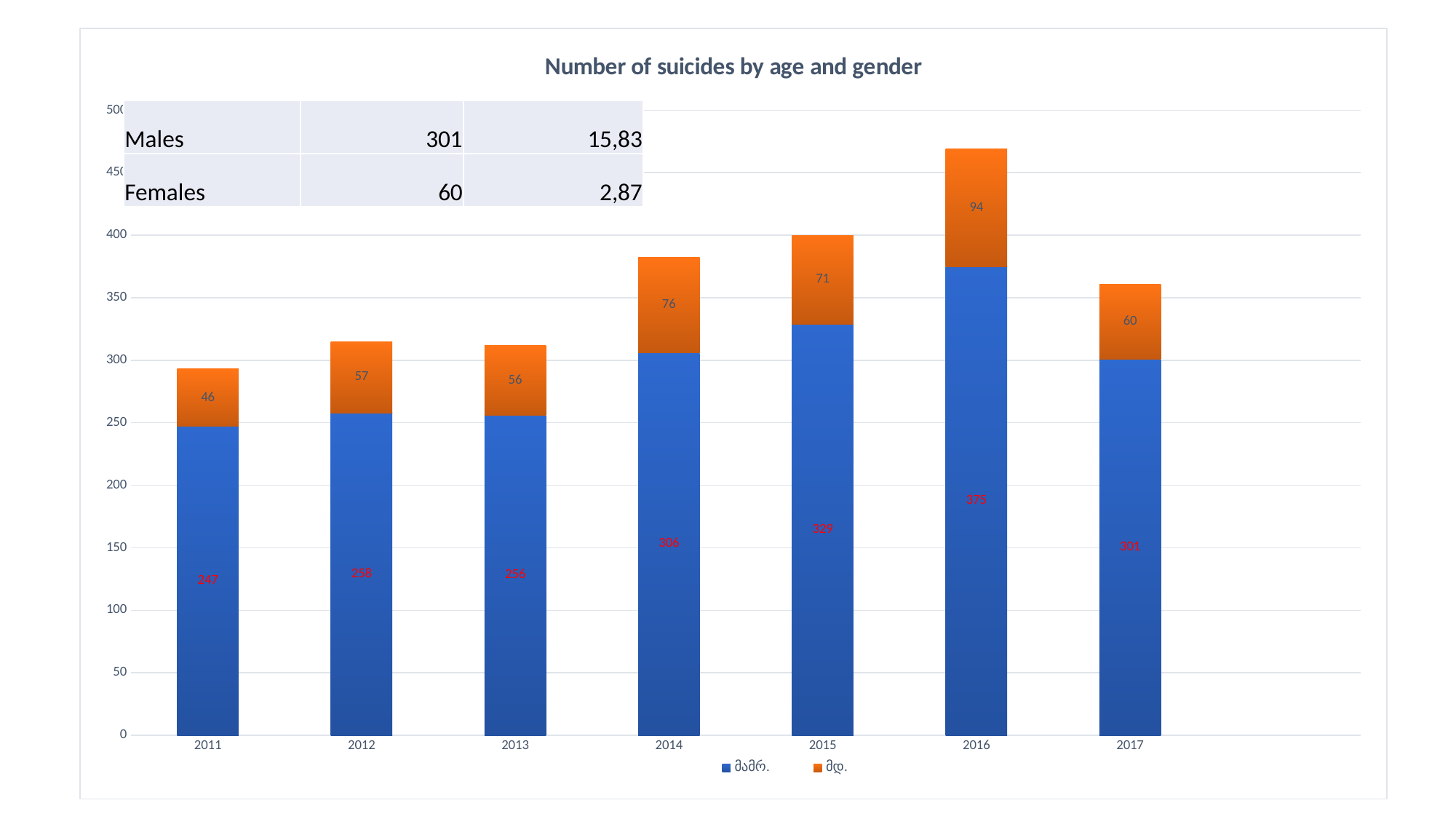

### Chart: Number of suicides by age and gender

| Category | მამრ. | მდ. |
|---|---|---|
| 2011 | 247.0 | 46.0 |
| 2012 | 258.0 | 57.0 |
| 2013 | 256.0 | 56.0 |
| 2014 | 306.0 | 76.0 |
| 2015 | 329.0 | 71.0 |
| 2016 | 375.0 | 94.0 |
| 2017 | 301.0 | 60.0 |
|  | None | None |
| Males | 301 | 15,83 |
| --- | --- | --- |
| Females | 60 | 2,87 |